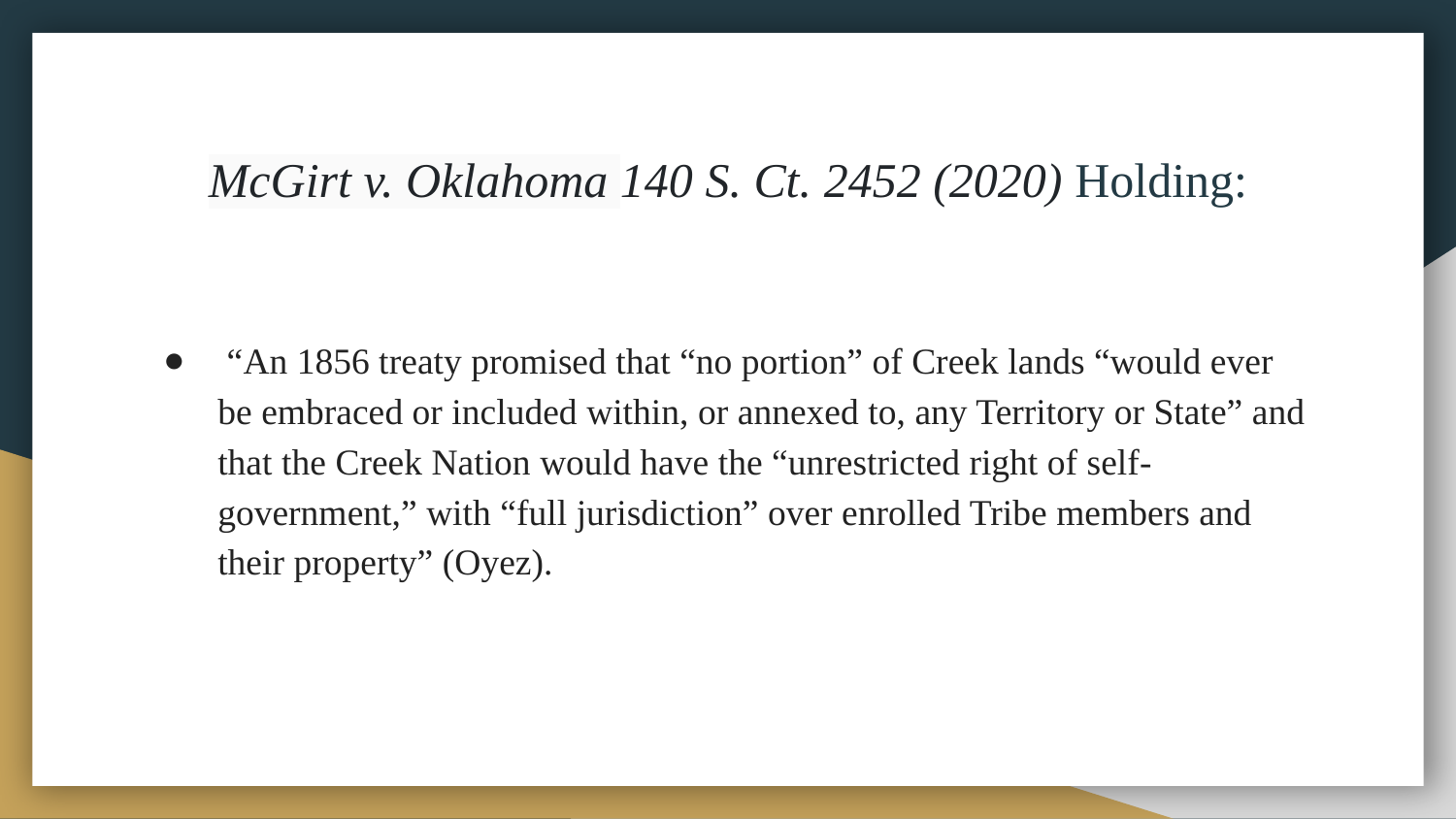

# McGirt v. Oklahoma 140 S. Ct. 2452 (2020) Holding:
 “An 1856 treaty promised that “no portion” of Creek lands “would ever be embraced or included within, or annexed to, any Territory or State” and that the Creek Nation would have the “unrestricted right of self-government,” with “full jurisdiction” over enrolled Tribe members and their property” (Oyez).